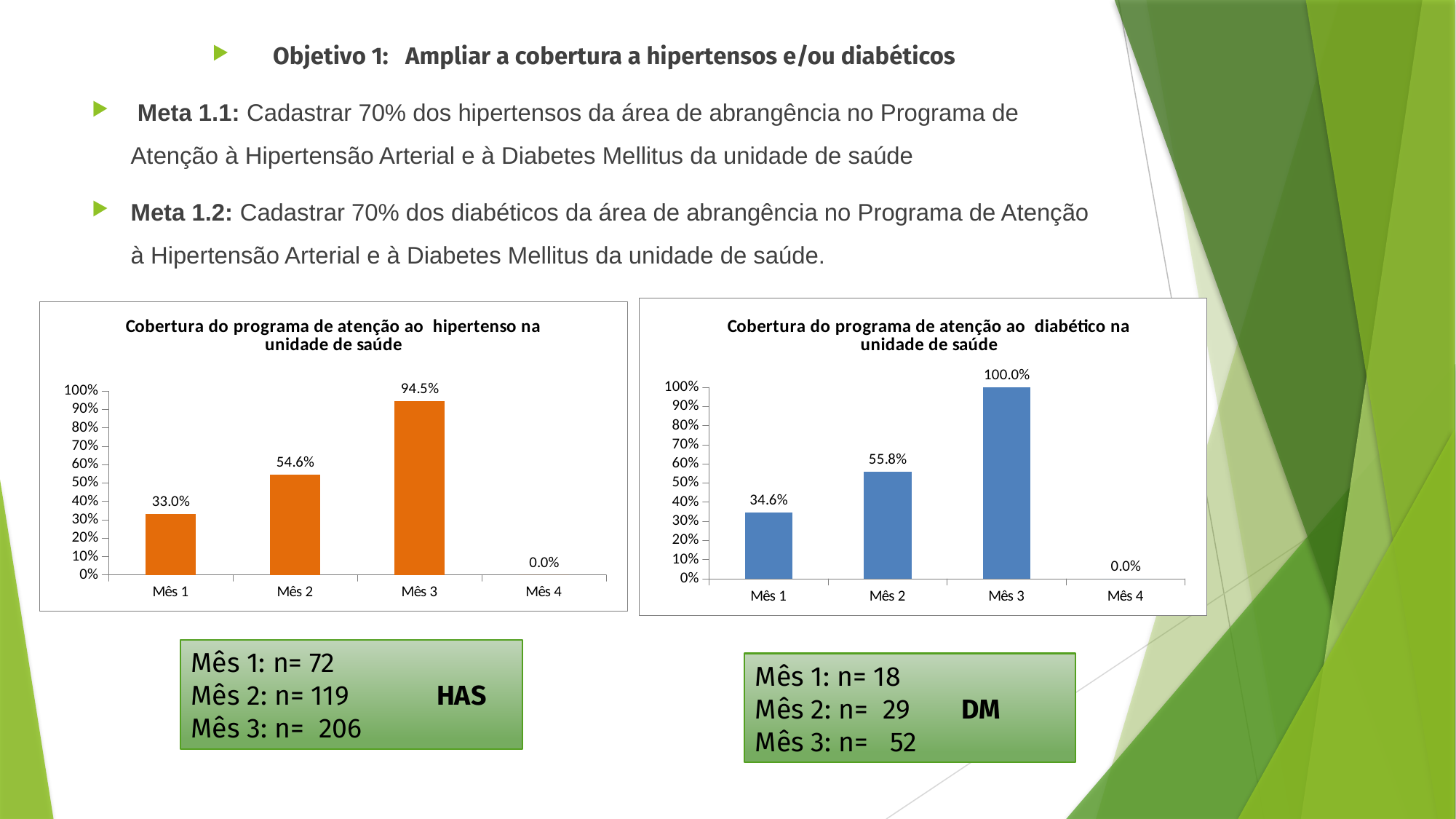

Objetivo 1:   Ampliar a cobertura a hipertensos e/ou diabéticos
 Meta 1.1: Cadastrar 70% dos hipertensos da área de abrangência no Programa de Atenção à Hipertensão Arterial e à Diabetes Mellitus da unidade de saúde
Meta 1.2: Cadastrar 70% dos diabéticos da área de abrangência no Programa de Atenção à Hipertensão Arterial e à Diabetes Mellitus da unidade de saúde.

#

### Chart:

| Category | Cobertura do programa de atenção ao  diabético na unidade de saúde |
|---|---|
| Mês 1 | 0.3461538461538462 |
| Mês 2 | 0.5576923076923077 |
| Mês 3 | 1.0 |
| Mês 4 | 0.0 |

### Chart:

| Category | Cobertura do programa de atenção ao  hipertenso na unidade de saúde |
|---|---|
| Mês 1 | 0.33027522935779824 |
| Mês 2 | 0.5458715596330277 |
| Mês 3 | 0.944954128440367 |
| Mês 4 | 0.0 |
Mês 1: n= 72
Mês 2: n= 119            HAS
Mês 3: n=  206
Mês 1: n= 18
Mês 2: n=  29       DM
Mês 3: n=   52